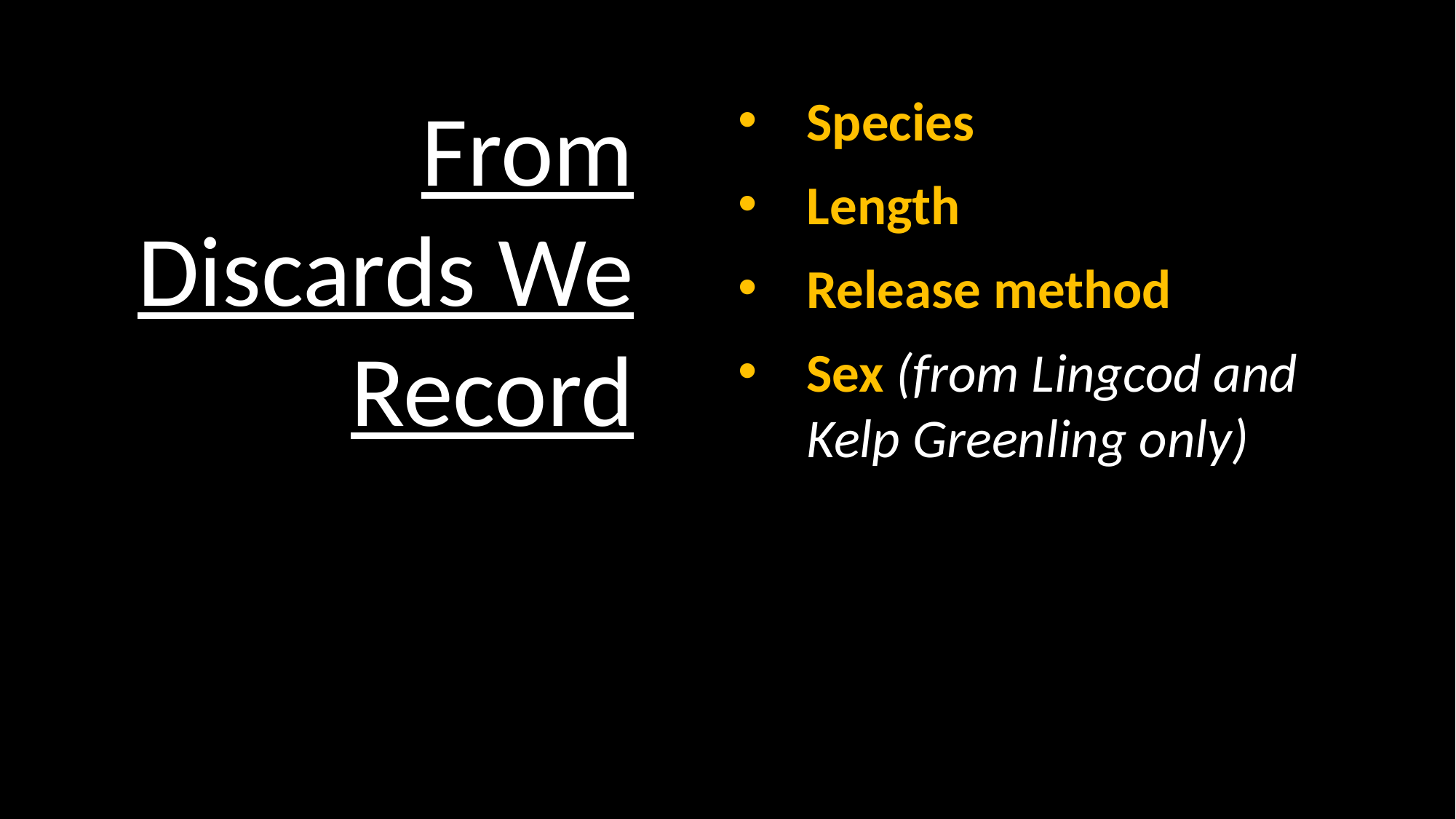

From Discards We Record
Species
Length
Release method
Sex (from Lingcod and Kelp Greenling only)